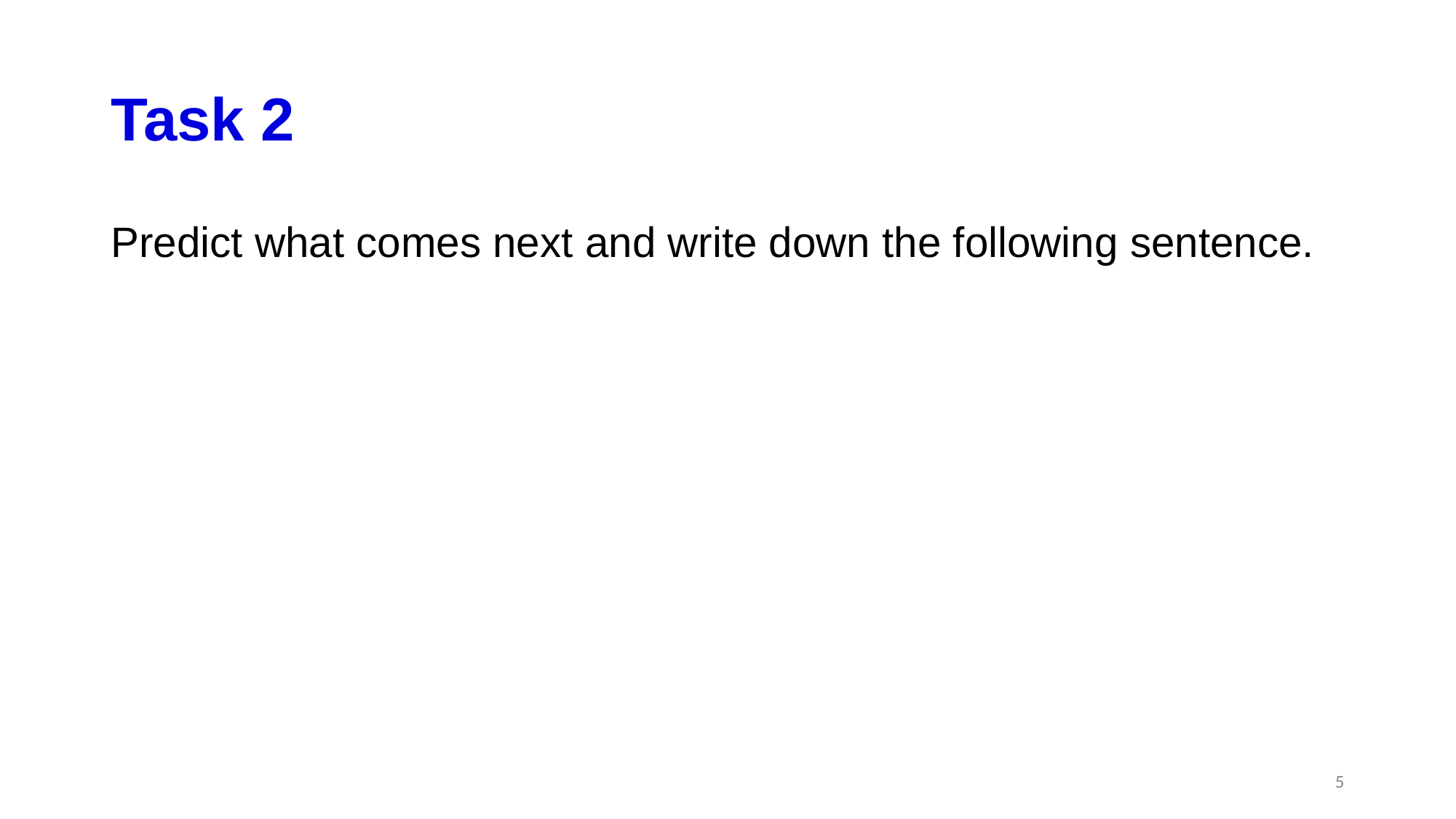

# Task 2
Predict what comes next and write down the following sentence.
5